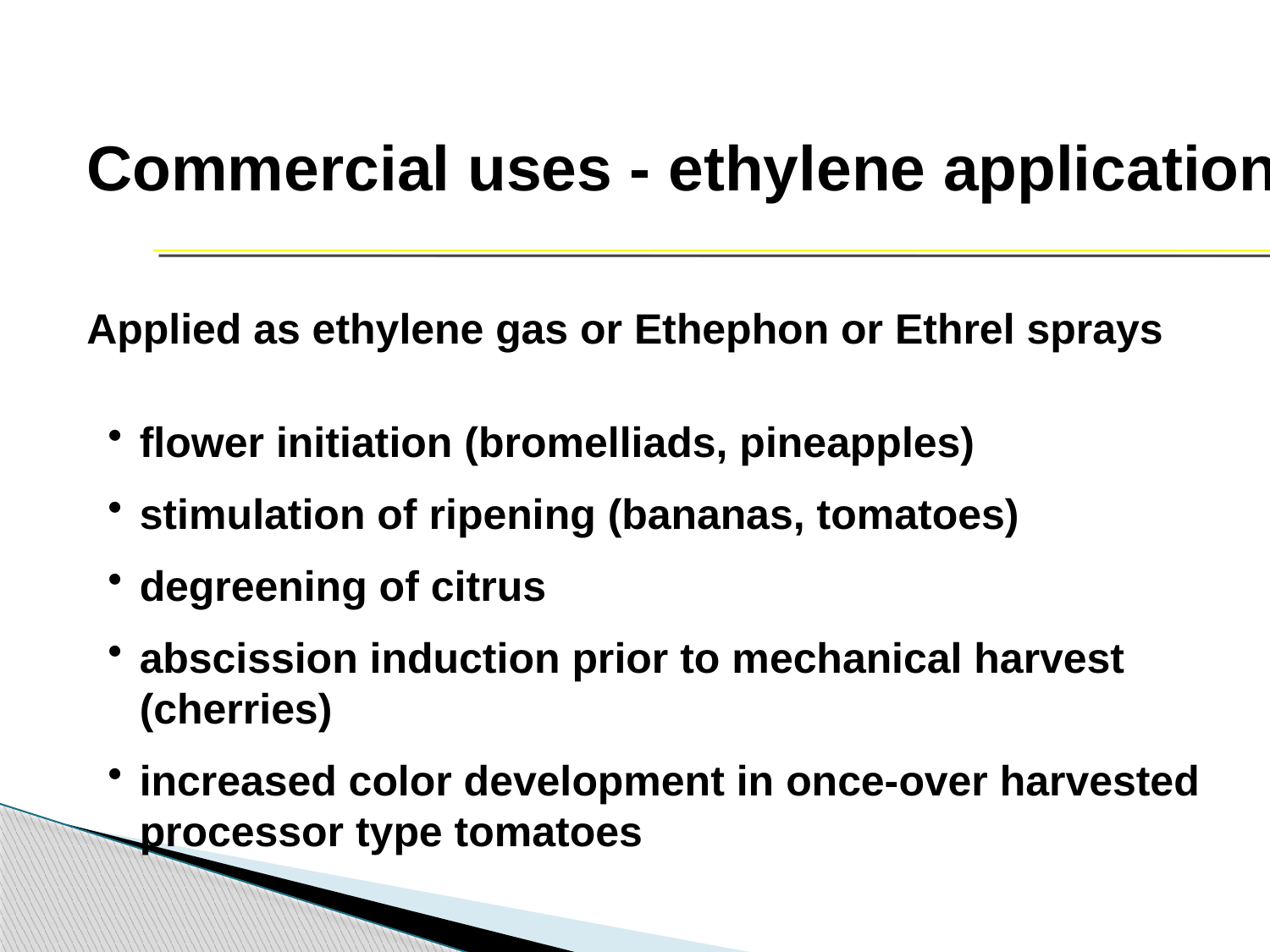

Commercial uses - ethylene application

Applied as ethylene gas or Ethephon or Ethrel sprays
flower initiation (bromelliads, pineapples)
stimulation of ripening (bananas, tomatoes)
degreening of citrus
abscission induction prior to mechanical harvest (cherries)
increased color development in once-over harvested processor type tomatoes